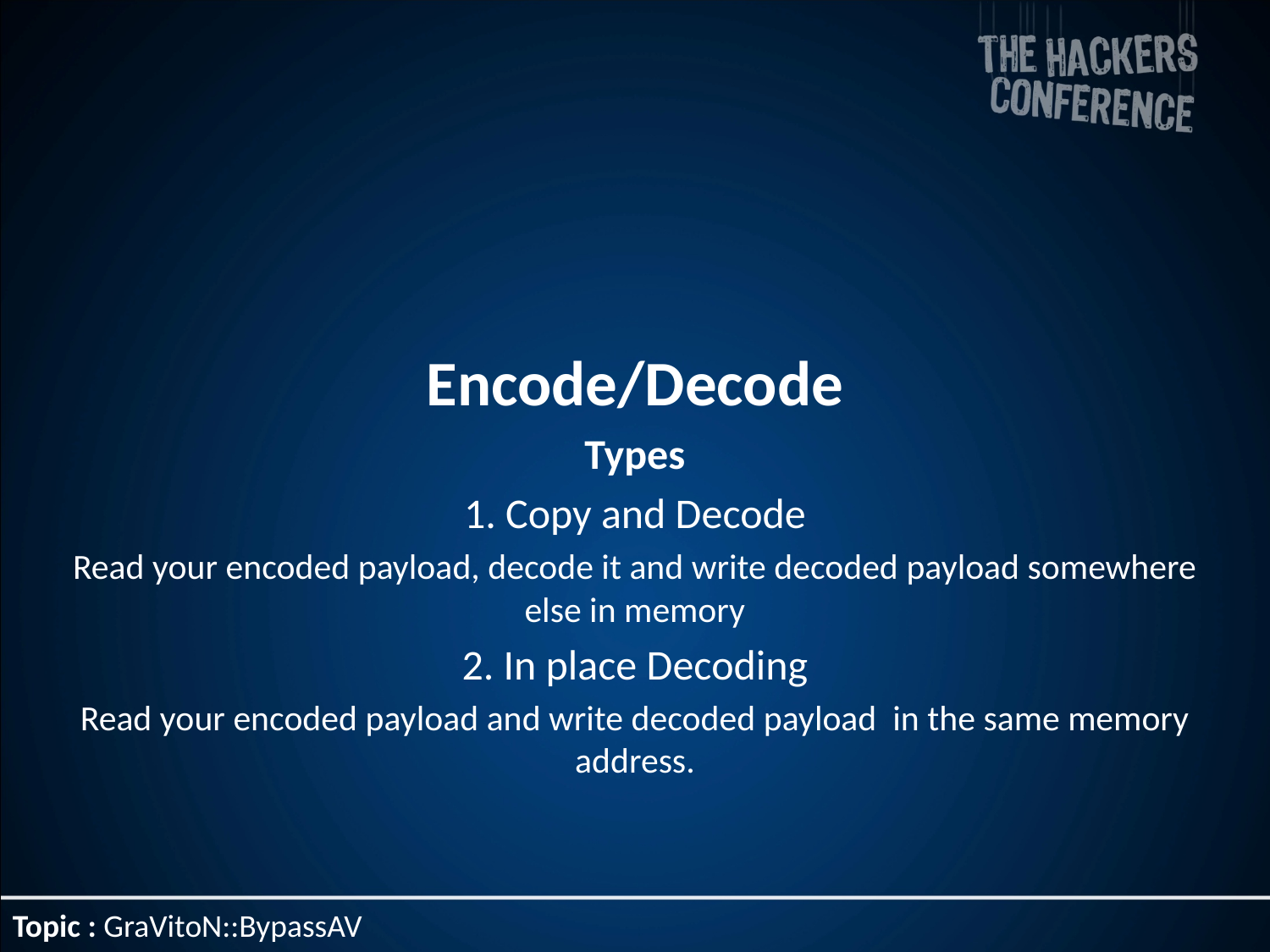

#

Encode/Decode
Types
1. Copy and Decode
Read your encoded payload, decode it and write decoded payload somewhere else in memory
2. In place Decoding
Read your encoded payload and write decoded payload  in the same memory address.
Topic : GraVitoN::BypassAV